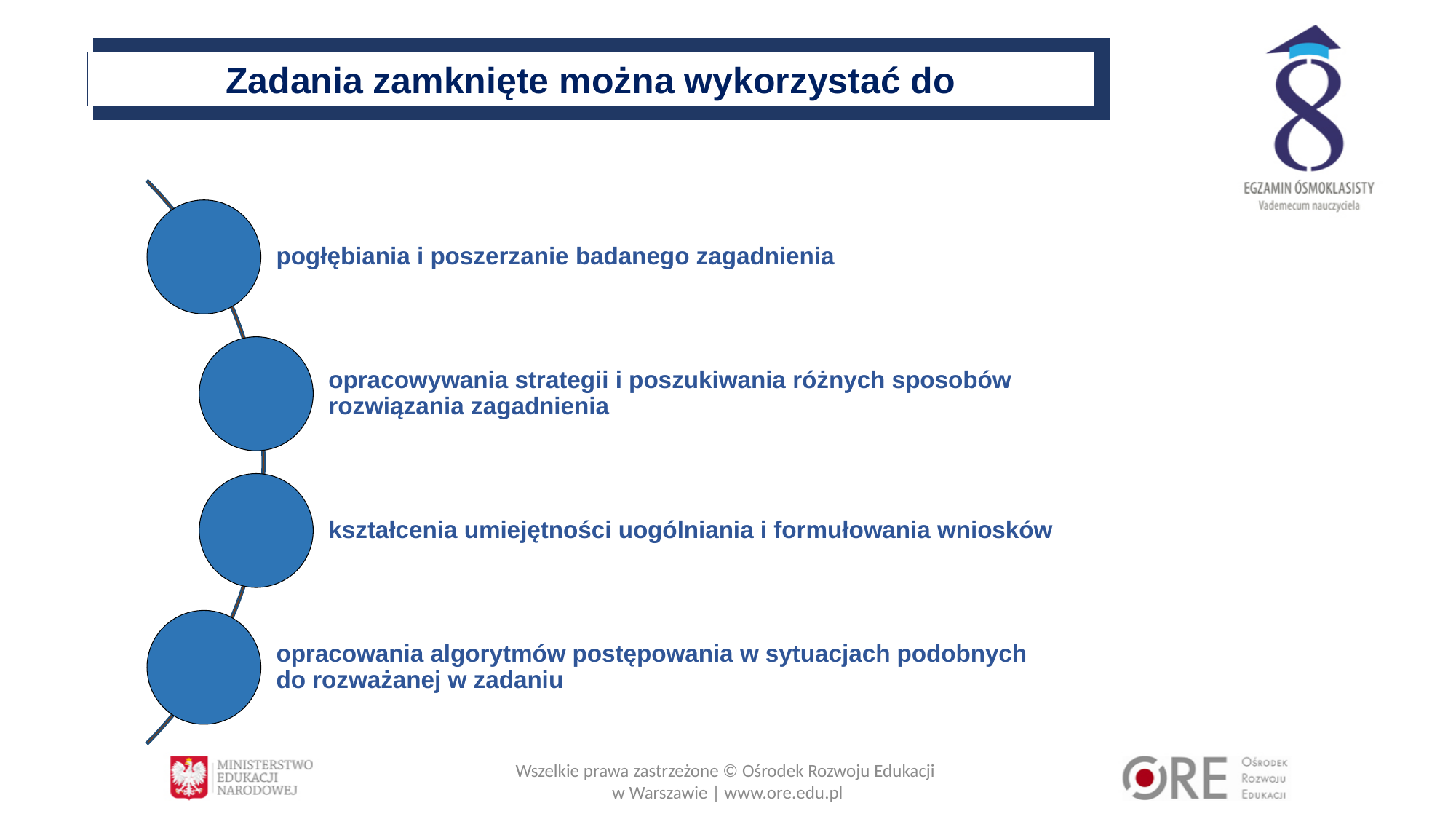

Zadania zamknięte można wykorzystać do
pogłębiania i poszerzanie badanego zagadnienia
opracowywania strategii i poszukiwania różnych sposobów rozwiązania zagadnienia
kształcenia umiejętności uogólniania i formułowania wniosków
opracowania algorytmów postępowania w sytuacjach podobnych
do rozważanej w zadaniu
Wszelkie prawa zastrzeżone © Ośrodek Rozwoju Edukacji
w Warszawie | www.ore.edu.pl